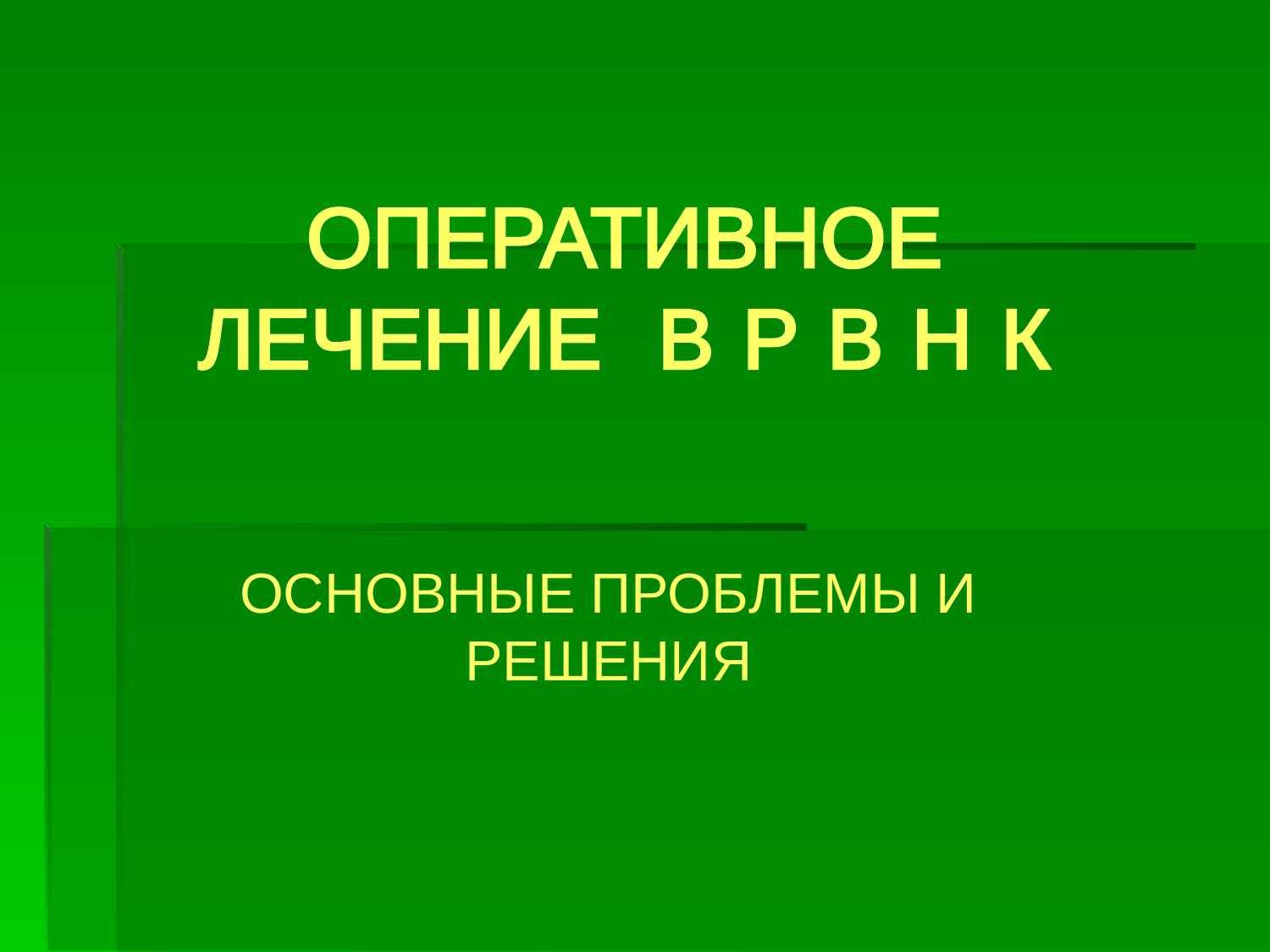

# ОПЕРАТИВНОЕ ЛЕЧЕНИЕ  В Р В Н К
ОСНОВНЫЕ ПРОБЛЕМЫ И РЕШЕНИЯ